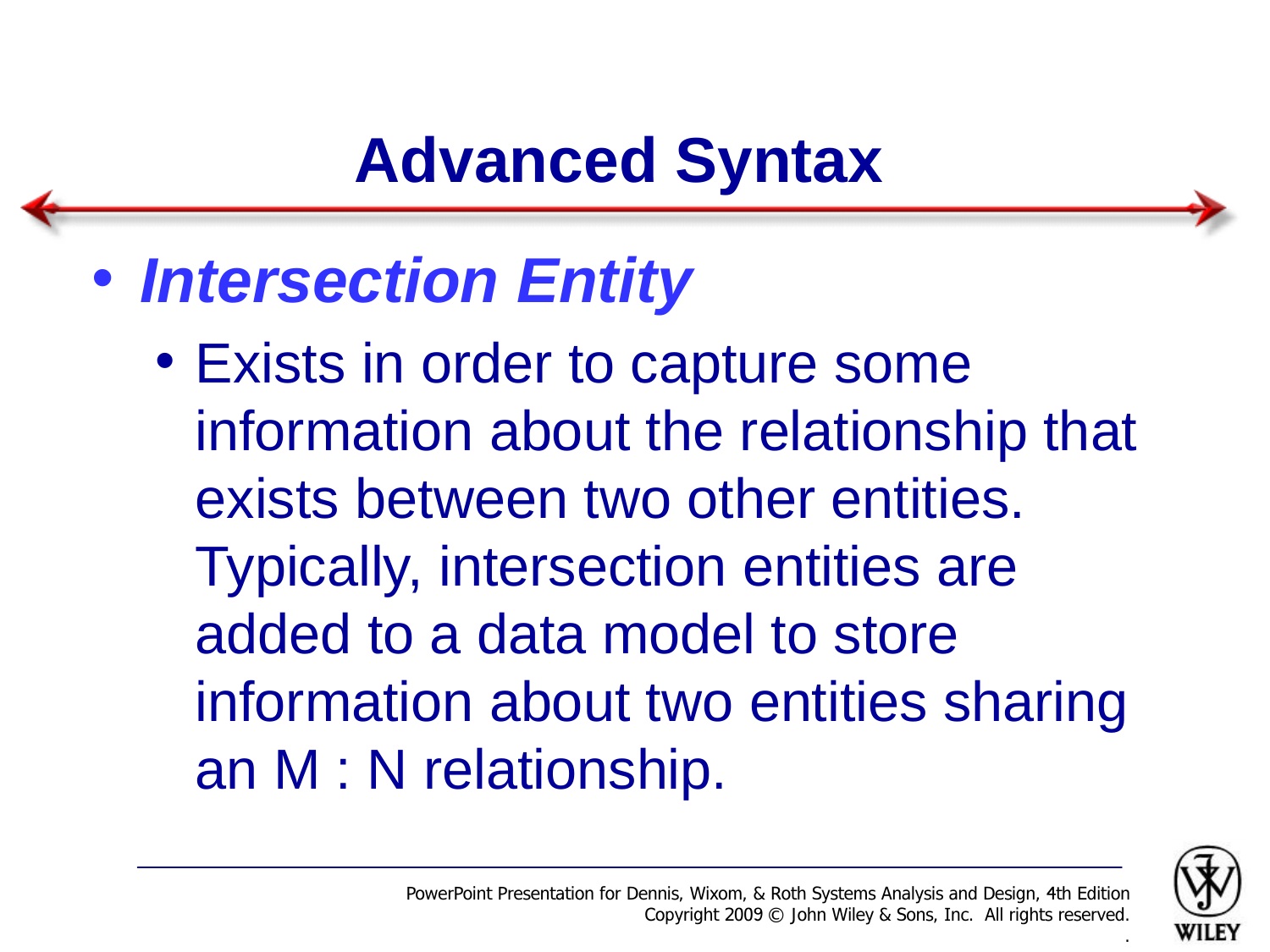

# Advanced Syntax
Intersection Entity
Exists in order to capture some information about the relationship that exists between two other entities. Typically, intersection entities are added to a data model to store information about two entities sharing an M : N relationship.
PowerPoint Presentation for Dennis, Wixom, & Roth Systems Analysis and Design, 4th Edition
Copyright 2009 © John Wiley & Sons, Inc.  All rights reserved.
.